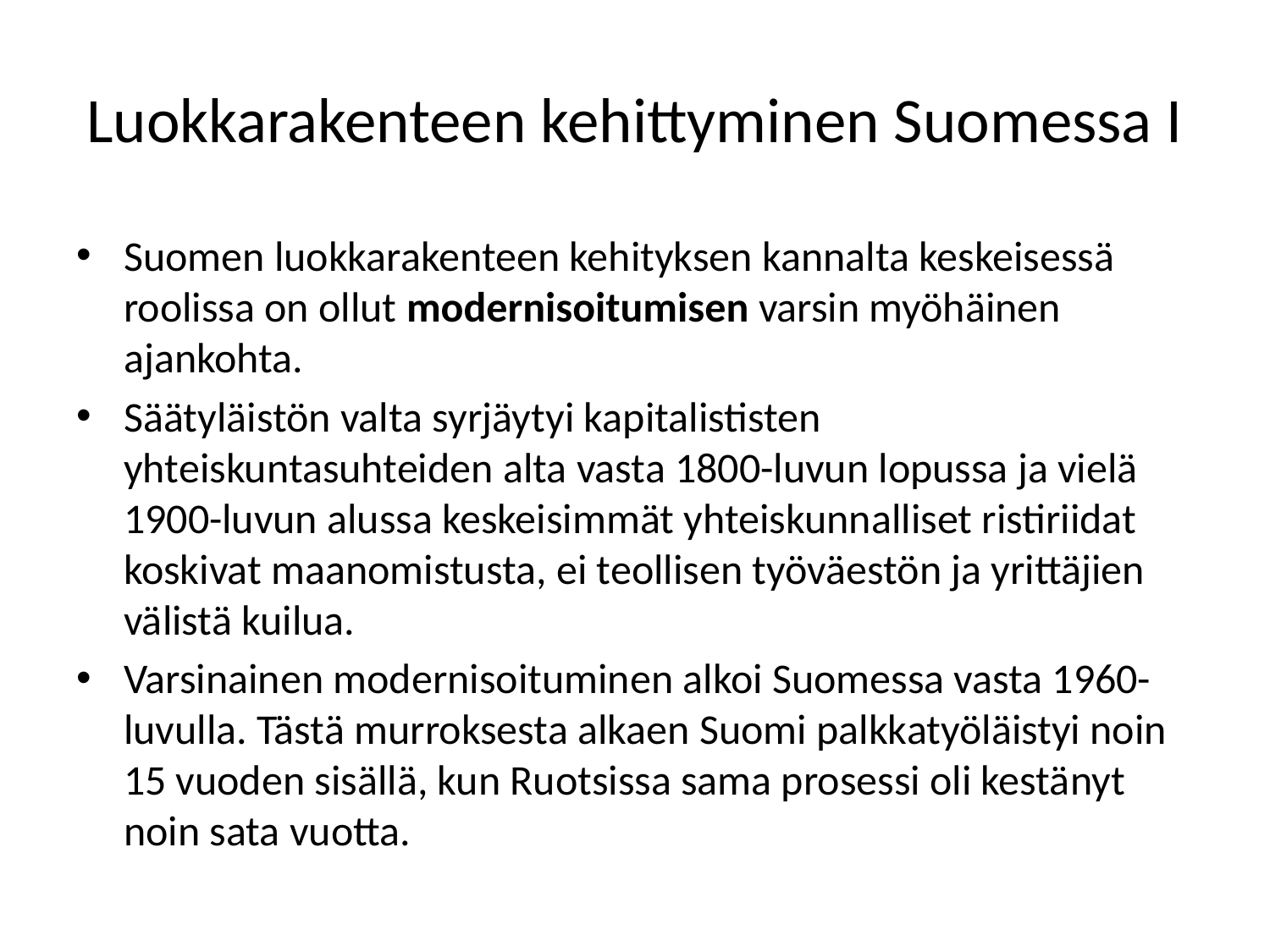

# Luokkarakenteen kehittyminen Suomessa I
Suomen luokkarakenteen kehityksen kannalta keskeisessä roolissa on ollut modernisoitumisen varsin myöhäinen ajankohta.
Säätyläistön valta syrjäytyi kapitalististen yhteiskuntasuhteiden alta vasta 1800-luvun lopussa ja vielä 1900-luvun alussa keskeisimmät yhteiskunnalliset ristiriidat koskivat maanomistusta, ei teollisen työväestön ja yrittäjien välistä kuilua.
Varsinainen modernisoituminen alkoi Suomessa vasta 1960-luvulla. Tästä murroksesta alkaen Suomi palkkatyöläistyi noin 15 vuoden sisällä, kun Ruotsissa sama prosessi oli kestänyt noin sata vuotta.